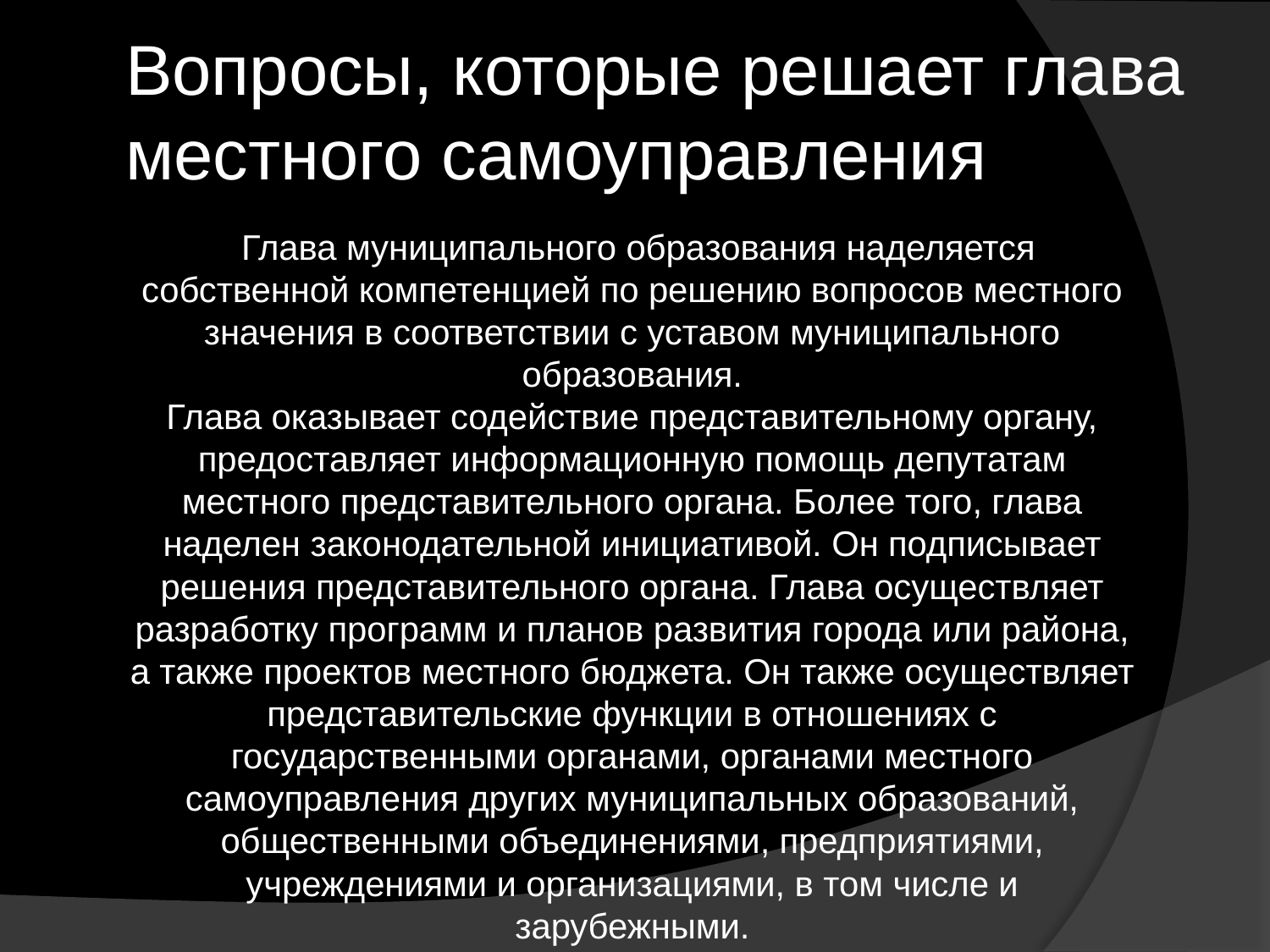

# Вопросы, которые решает глава местного самоуправления
      Глава муниципального образования наделяется собственной компетенцией по решению вопросов местного значения в соответствии с уставом муниципального образования.
Глава оказывает содействие представительному органу, предоставляет информационную помощь депутатам местного представительного органа. Более того, глава наделен законодательной инициативой. Он подписывает решения представительного органа. Глава осуществляет разработку программ и планов развития города или района, а также проектов местного бюджета. Он также осуществляет представительские функции в отношениях с государственными органами, органами местного самоуправления других муниципальных образований, общественными объединениями, предприятиями, учреждениями и организациями, в том числе и зарубежными.